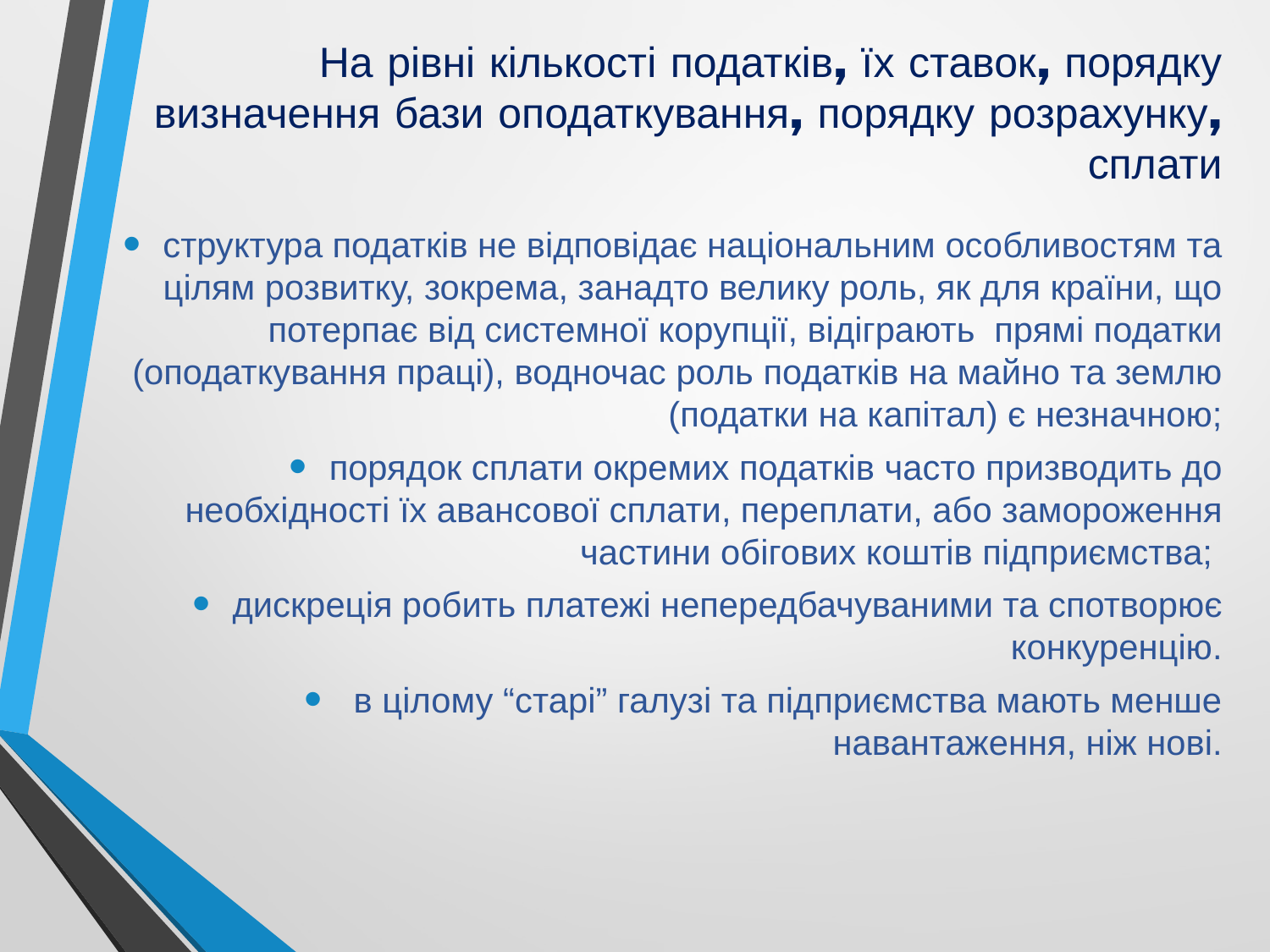

# На рівні кількості податків, їх ставок, порядку визначення бази оподаткування, порядку розрахунку, сплати
структура податків не відповідає національним особливостям та цілям розвитку, зокрема, занадто велику роль, як для країни, що потерпає від системної корупції, відіграють  прямі податки (оподаткування праці), водночас роль податків на майно та землю (податки на капітал) є незначною;
порядок сплати окремих податків часто призводить до необхідності їх авансової сплати, переплати, або замороження частини обігових коштів підприємства;
дискреція робить платежі непередбачуваними та спотворює конкуренцію.
 в цілому “старі” галузі та підприємства мають менше навантаження, ніж нові.